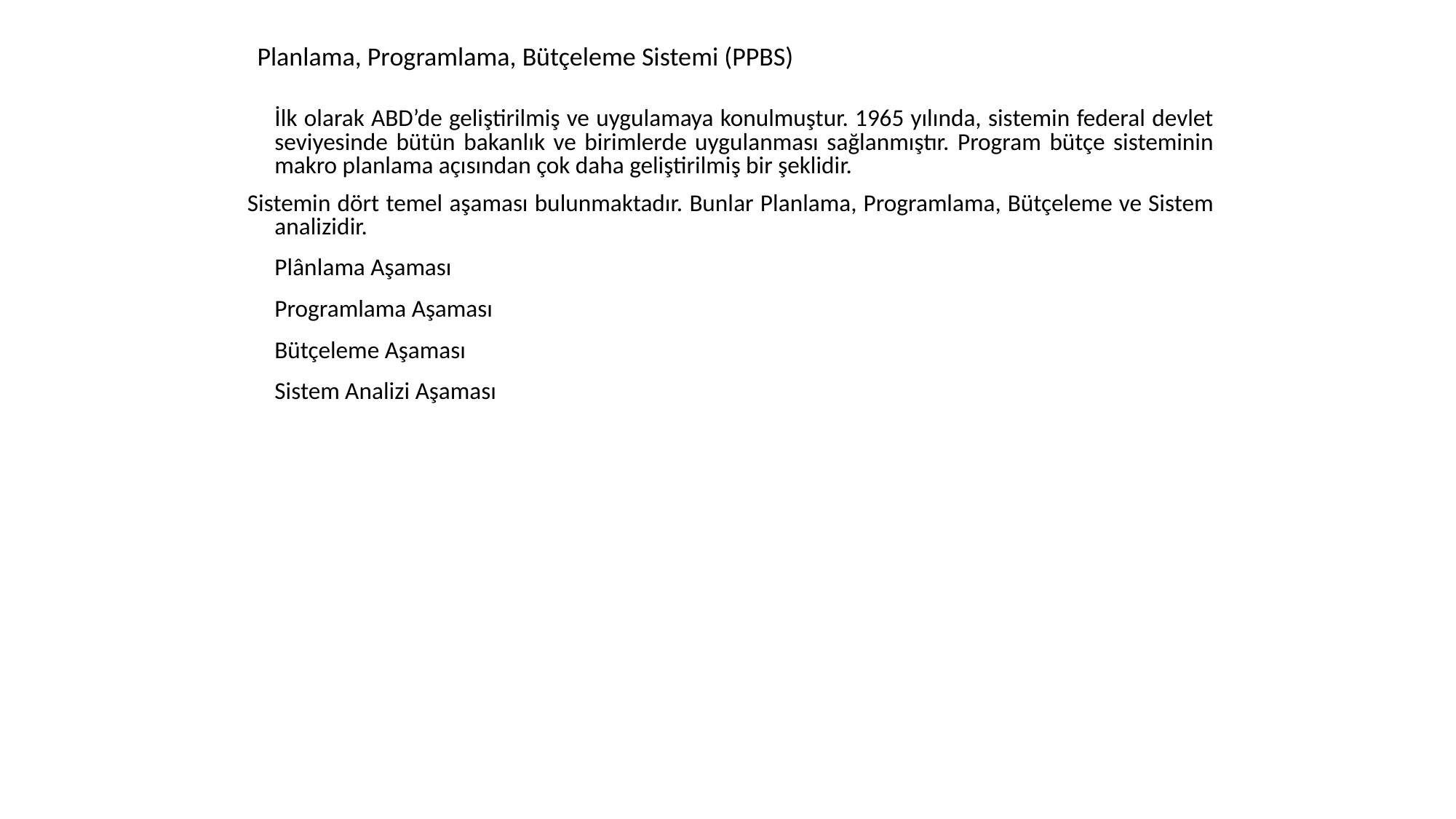

# Planlama, Programlama, Bütçeleme Sistemi (PPBS)
	İlk olarak ABD’de geliştirilmiş ve uygulamaya konulmuştur. 1965 yılında, sistemin federal devlet seviyesinde bütün bakanlık ve birimlerde uygulanması sağlanmıştır. Program bütçe sisteminin makro planlama açısından çok daha geliştirilmiş bir şeklidir.
Sistemin dört temel aşaması bulunmaktadır. Bunlar Planlama, Programlama, Bütçeleme ve Sistem analizidir.
	Plânlama Aşaması
	Programlama Aşaması
	Bütçeleme Aşaması
	Sistem Analizi Aşaması